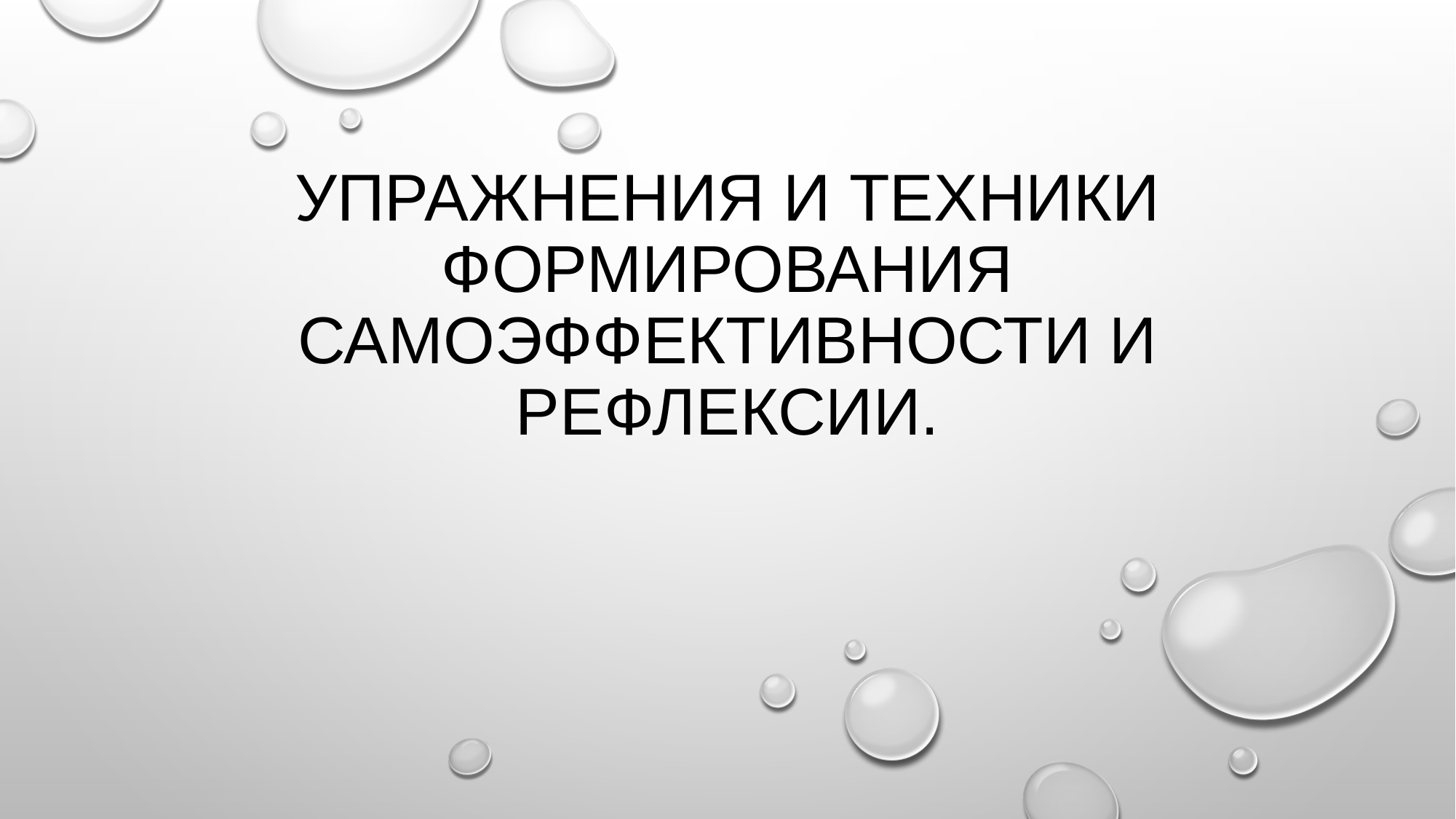

# Упражнения и техники формирования самоэффективности и рефлексии.